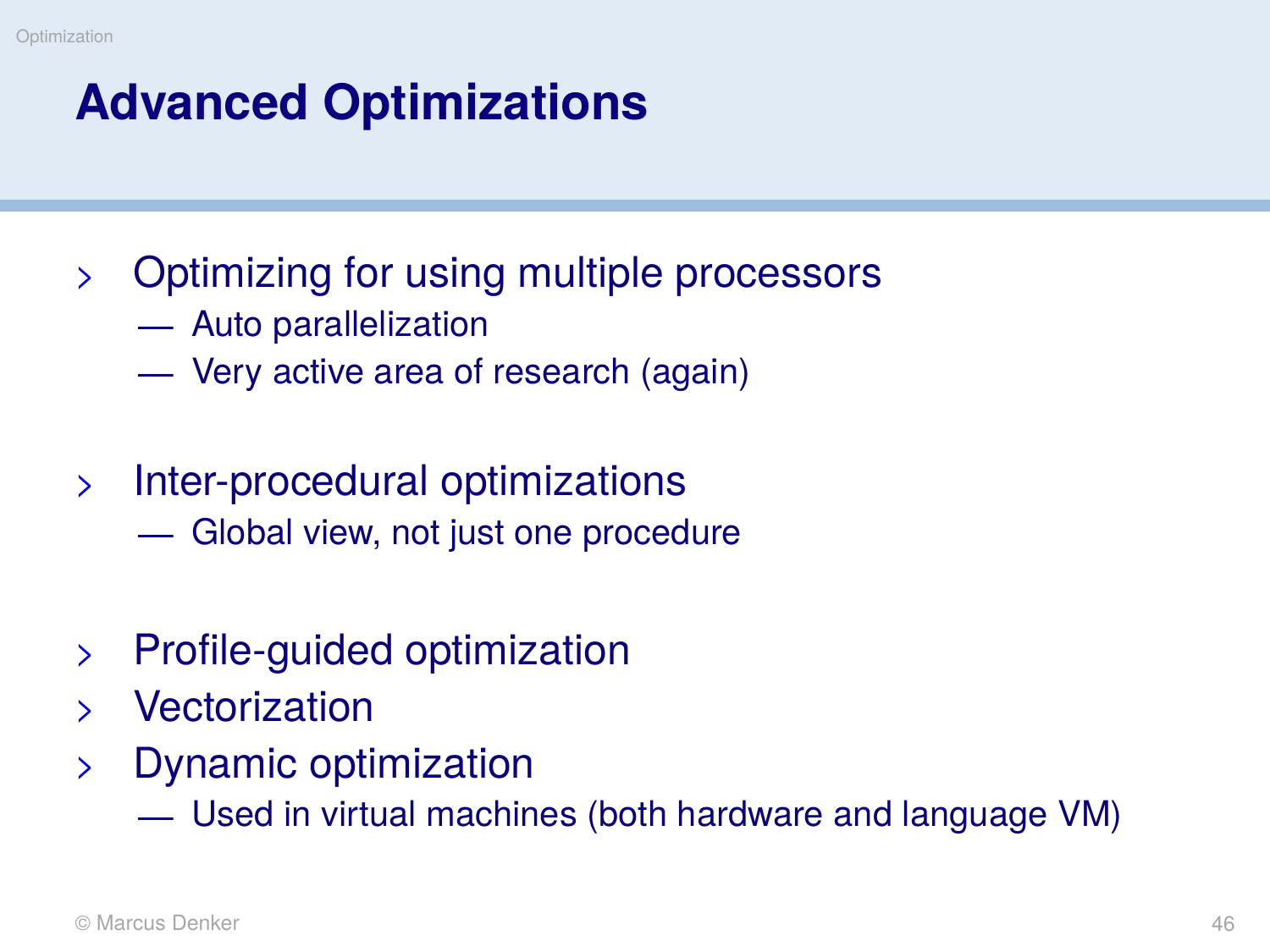

Optimization
# Advanced Optimizations

Optimizing for using multiple processors
Auto parallelization
Very active area of research (again)

Inter-procedural optimizations
Global view, not just one procedure

Profile-guided optimization
Vectorization
Dynamic optimization
Used in virtual machines (both hardware and language VM)
© Marcus Denker
46